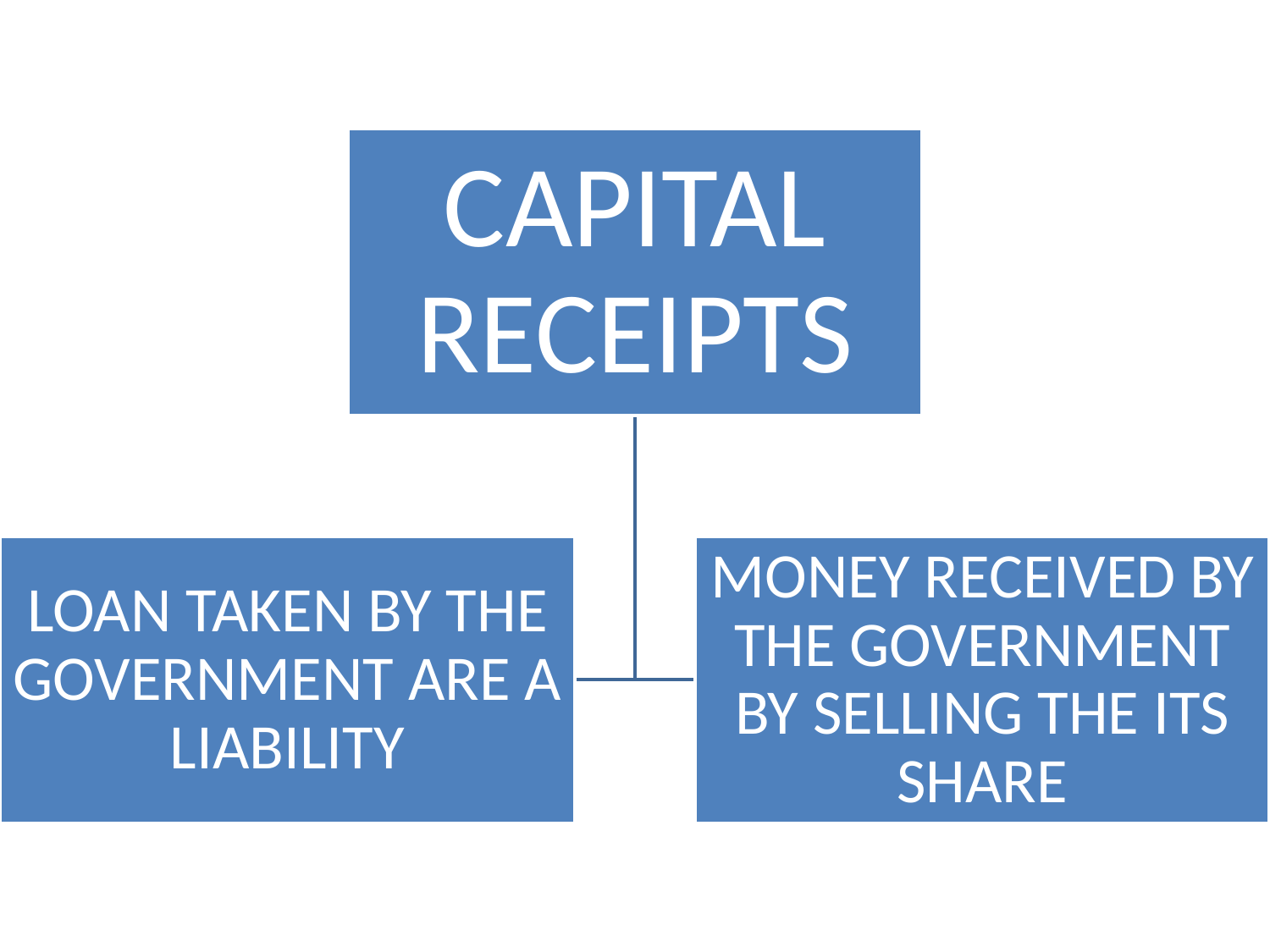

CAPITAL RECEIPTS
LOAN TAKEN BY THE GOVERNMENT ARE A LIABILITY
MONEY RECEIVED BY THE GOVERNMENT BY SELLING THE ITS SHARE